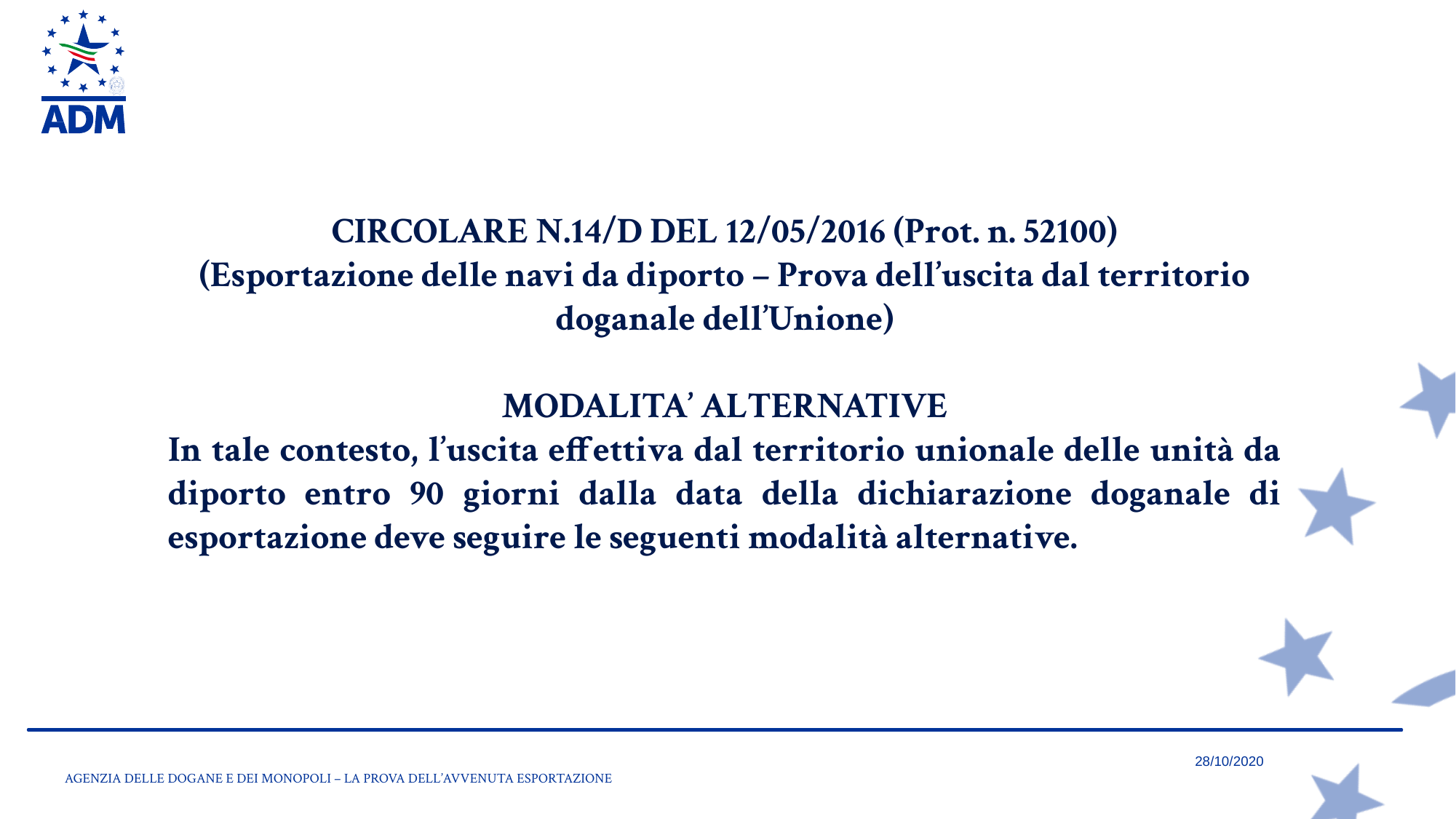

CIRCOLARE N.14/D DEL 12/05/2016 (Prot. n. 52100)
(Esportazione delle navi da diporto – Prova dell’uscita dal territorio doganale dell’Unione)

MODALITA’ ALTERNATIVE
In tale contesto, l’uscita effettiva dal territorio unionale delle unità da diporto entro 90 giorni dalla data della dichiarazione doganale di esportazione deve seguire le seguenti modalità alternative.
AGENZIA DELLE DOGANE E DEI MONOPOLI – LA PROVA DELL’AVVENUTA ESPORTAZIONE
28/10/2020